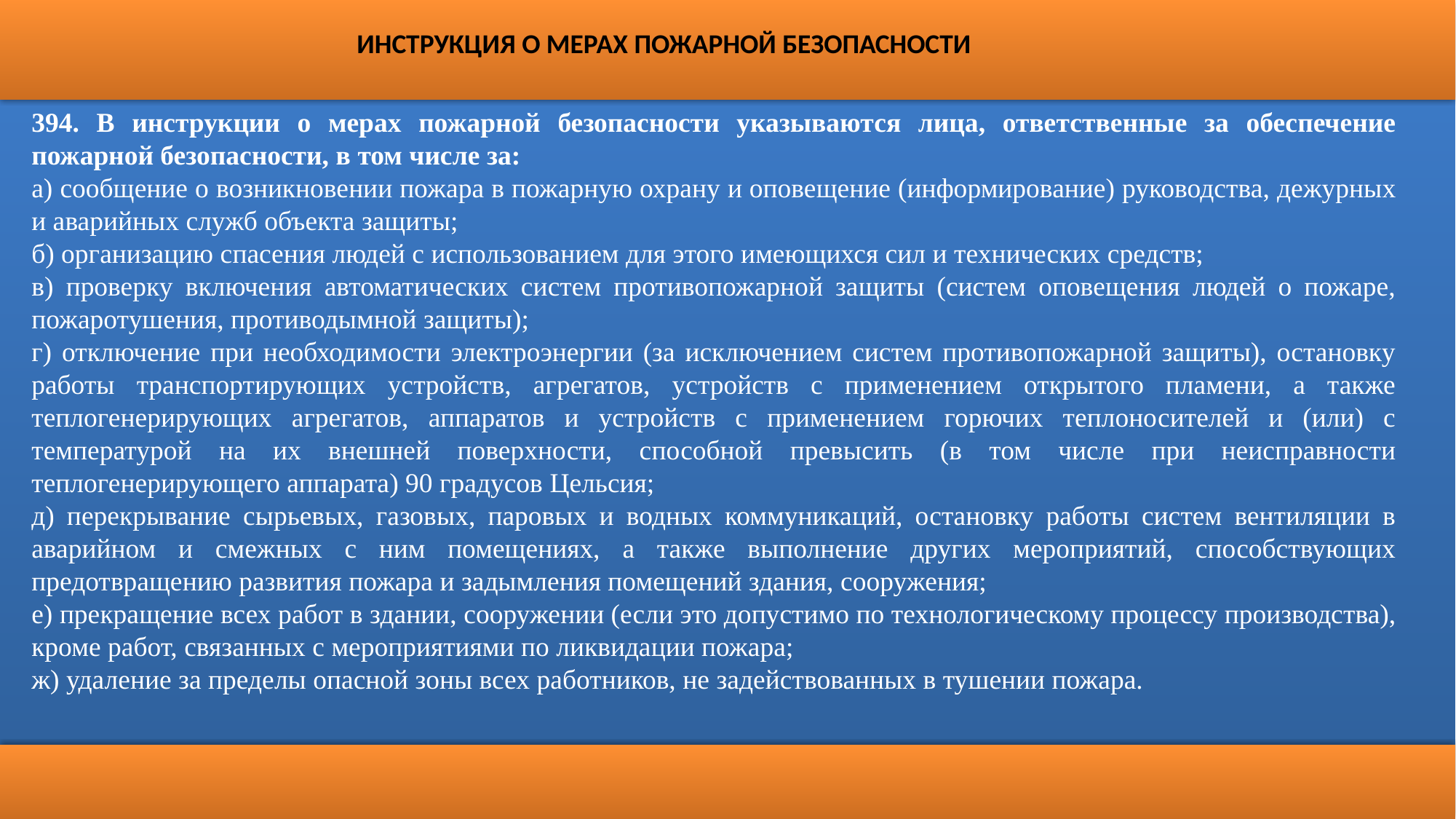

ИНСТРУКЦИЯ О МЕРАХ ПОЖАРНОЙ БЕЗОПАСНОСТИ
394. В инструкции о мерах пожарной безопасности указываются лица, ответственные за обеспечение пожарной безопасности, в том числе за:
а) сообщение о возникновении пожара в пожарную охрану и оповещение (информирование) руководства, дежурных и аварийных служб объекта защиты;
б) организацию спасения людей с использованием для этого имеющихся сил и технических средств;
в) проверку включения автоматических систем противопожарной защиты (систем оповещения людей о пожаре, пожаротушения, противодымной защиты);
г) отключение при необходимости электроэнергии (за исключением систем противопожарной защиты), остановку работы транспортирующих устройств, агрегатов, устройств с применением открытого пламени, а также теплогенерирующих агрегатов, аппаратов и устройств с применением горючих теплоносителей и (или) с температурой на их внешней поверхности, способной превысить (в том числе при неисправности теплогенерирующего аппарата) 90 градусов Цельсия;
д) перекрывание сырьевых, газовых, паровых и водных коммуникаций, остановку работы систем вентиляции в аварийном и смежных с ним помещениях, а также выполнение других мероприятий, способствующих предотвращению развития пожара и задымления помещений здания, сооружения;
е) прекращение всех работ в здании, сооружении (если это допустимо по технологическому процессу производства), кроме работ, связанных с мероприятиями по ликвидации пожара;
ж) удаление за пределы опасной зоны всех работников, не задействованных в тушении пожара.